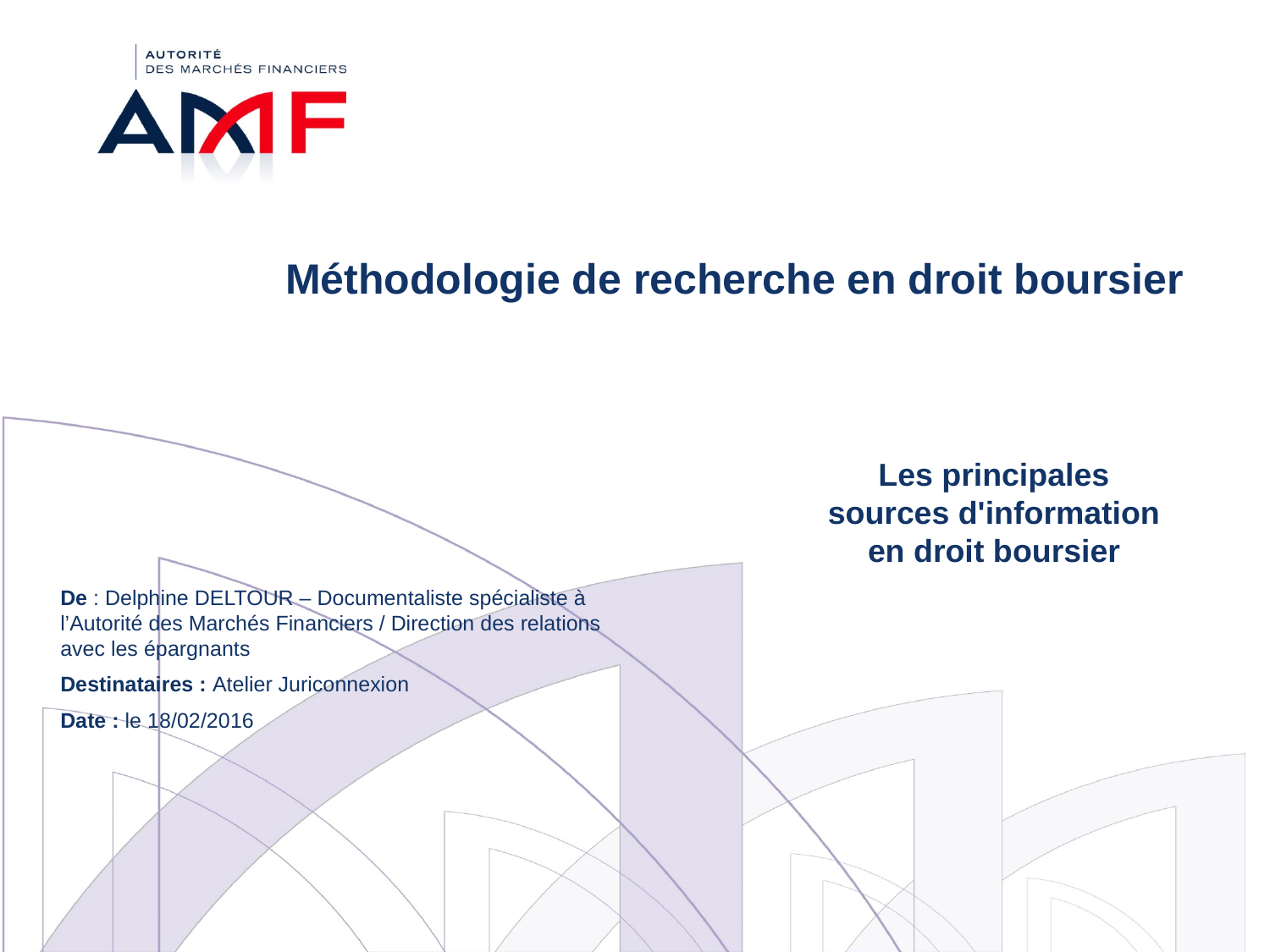

# Méthodologie de recherche en droit boursier
Les principales sources d'information en droit boursier
De : Delphine DELTOUR – Documentaliste spécialiste à l’Autorité des Marchés Financiers / Direction des relations avec les épargnants
Destinataires : Atelier Juriconnexion
Date : le 18/02/2016